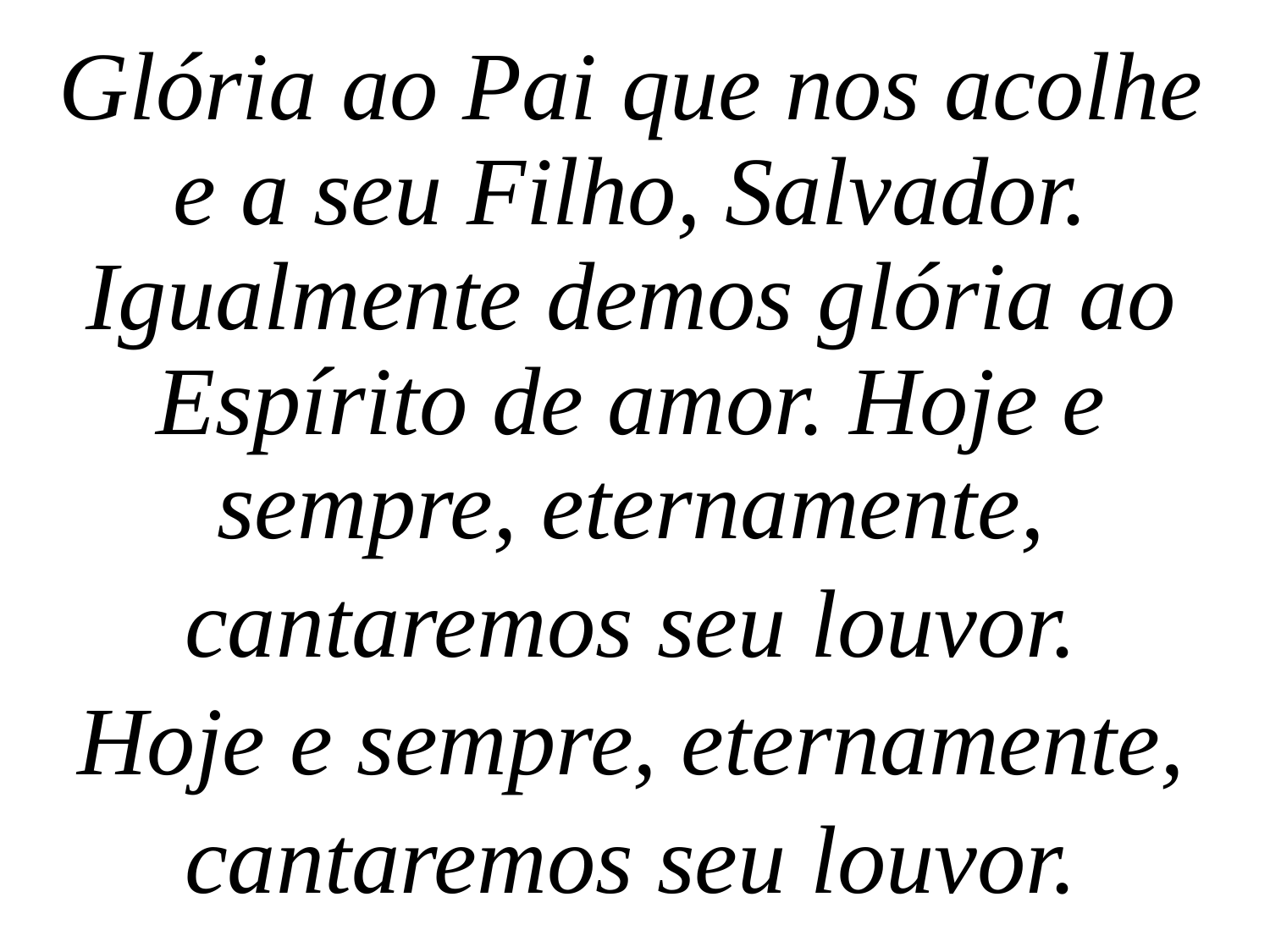

Glória ao Pai que nos acolhe e a seu Filho, Salvador. Igualmente demos glória ao Espírito de amor. Hoje e sempre, eternamente,
cantaremos seu louvor.
Hoje e sempre, eternamente,
cantaremos seu louvor.